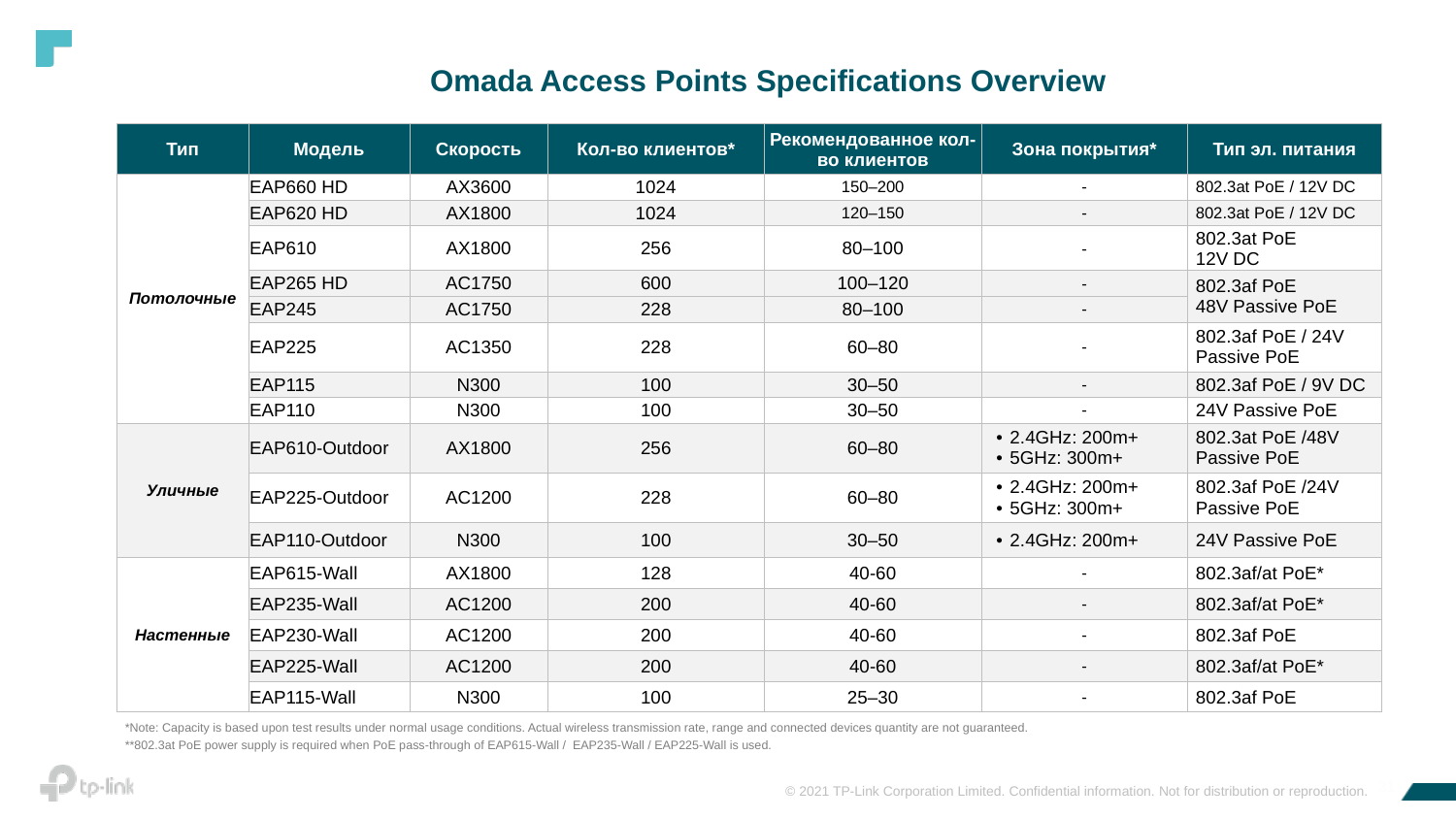

# Omada Access Points Specifications Overview
| Тип | Модель | Скорость | Кол-во клиентов\* | Рекомендованное кол-во клиентов | Зона покрытия\* | Тип эл. питания |
| --- | --- | --- | --- | --- | --- | --- |
| Потолочные | EAP660 HD | AX3600 | 1024 | 150–200 | - | 802.3at PoE / 12V DC |
|  | EAP620 HD | AX1800 | 1024 | 120–150 | - | 802.3at PoE / 12V DC |
|  | EAP610 | AX1800 | 256 | 80–100 | - | 802.3at PoE 12V DC |
|  | EAP265 HD | AC1750 | 600 | 100–120 | - | 802.3af PoE 48V Passive PoE |
|  | EAP245 | AC1750 | 228 | 80–100 | - |  |
|  | EAP225 | AC1350 | 228 | 60–80 | - | 802.3af PoE / 24V Passive PoE |
|  | EAP115 | N300 | 100 | 30–50 | - | 802.3af PoE / 9V DC |
|  | EAP110 | N300 | 100 | 30–50 | - | 24V Passive PoE |
| Уличные | EAP610-Outdoor | AX1800 | 256 | 60–80 | 2.4GHz: 200m+ 5GHz: 300m+ | 802.3at PoE /48V Passive PoE |
|  | EAP225-Outdoor | AC1200 | 228 | 60–80 | 2.4GHz: 200m+ 5GHz: 300m+ | 802.3af PoE /24V Passive PoE |
|  | EAP110-Outdoor | N300 | 100 | 30–50 | 2.4GHz: 200m+ | 24V Passive PoE |
| Настенные | EAP615-Wall | AX1800 | 128 | 40-60 | - | 802.3af/at PoE\* |
|  | EAP235-Wall | AC1200 | 200 | 40-60 | - | 802.3af/at PoE\* |
|  | EAP230-Wall | AC1200 | 200 | 40-60 | - | 802.3af PoE |
|  | EAP225-Wall | AC1200 | 200 | 40-60 | - | 802.3af/at PoE\* |
|  | EAP115-Wall | N300 | 100 | 25–30 | - | 802.3af PoE |
*Note: Capacity is based upon test results under normal usage conditions. Actual wireless transmission rate, range and connected devices quantity are not guaranteed.
**802.3at PoE power supply is required when PoE pass-through of EAP615-Wall /  EAP235-Wall / EAP225-Wall is used.
31